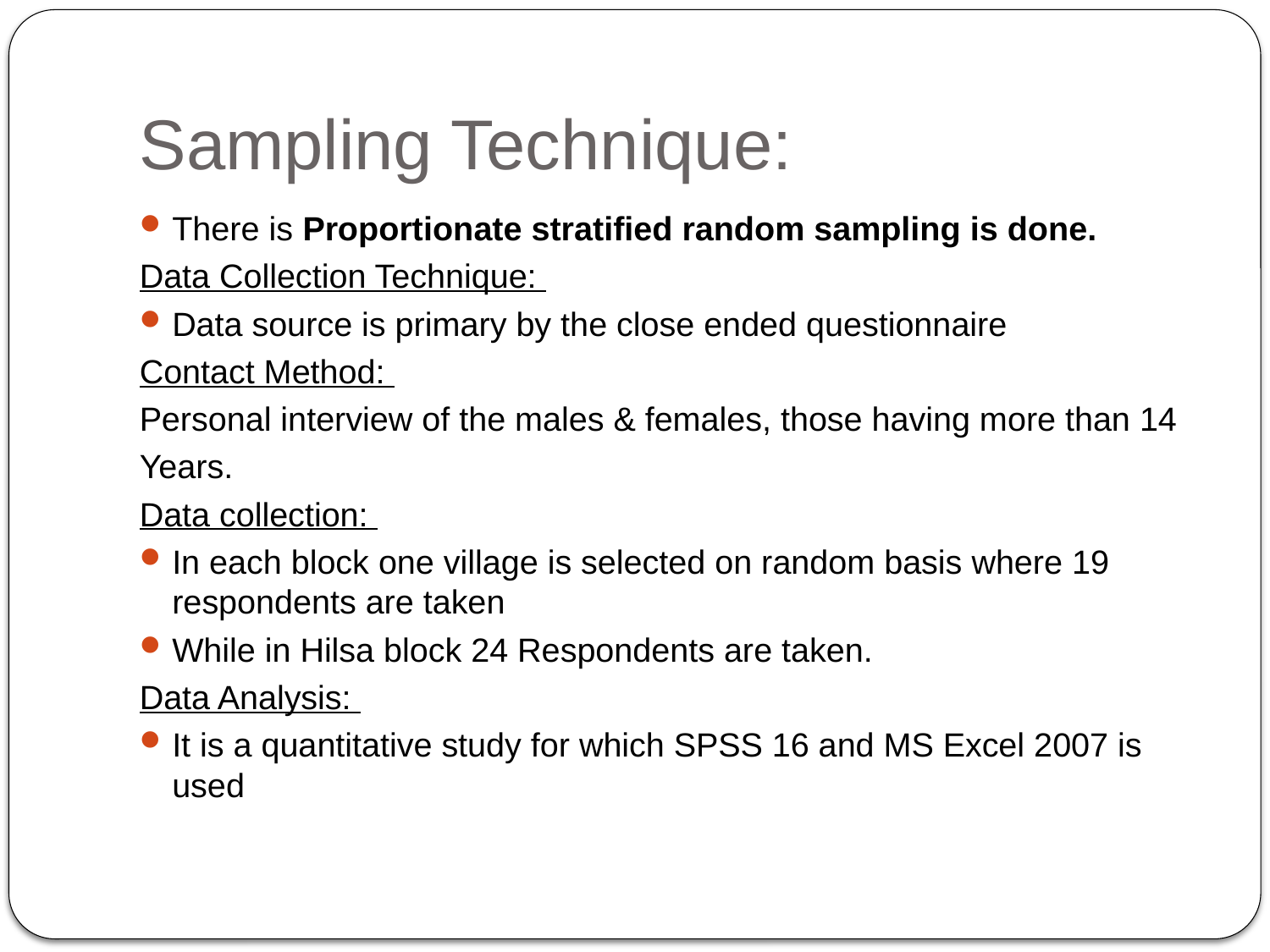

# Sampling Technique:
There is Proportionate stratified random sampling is done.
Data Collection Technique:
Data source is primary by the close ended questionnaire
Contact Method:
Personal interview of the males & females, those having more than 14
Years.
Data collection:
In each block one village is selected on random basis where 19 respondents are taken
While in Hilsa block 24 Respondents are taken.
Data Analysis:
It is a quantitative study for which SPSS 16 and MS Excel 2007 is used